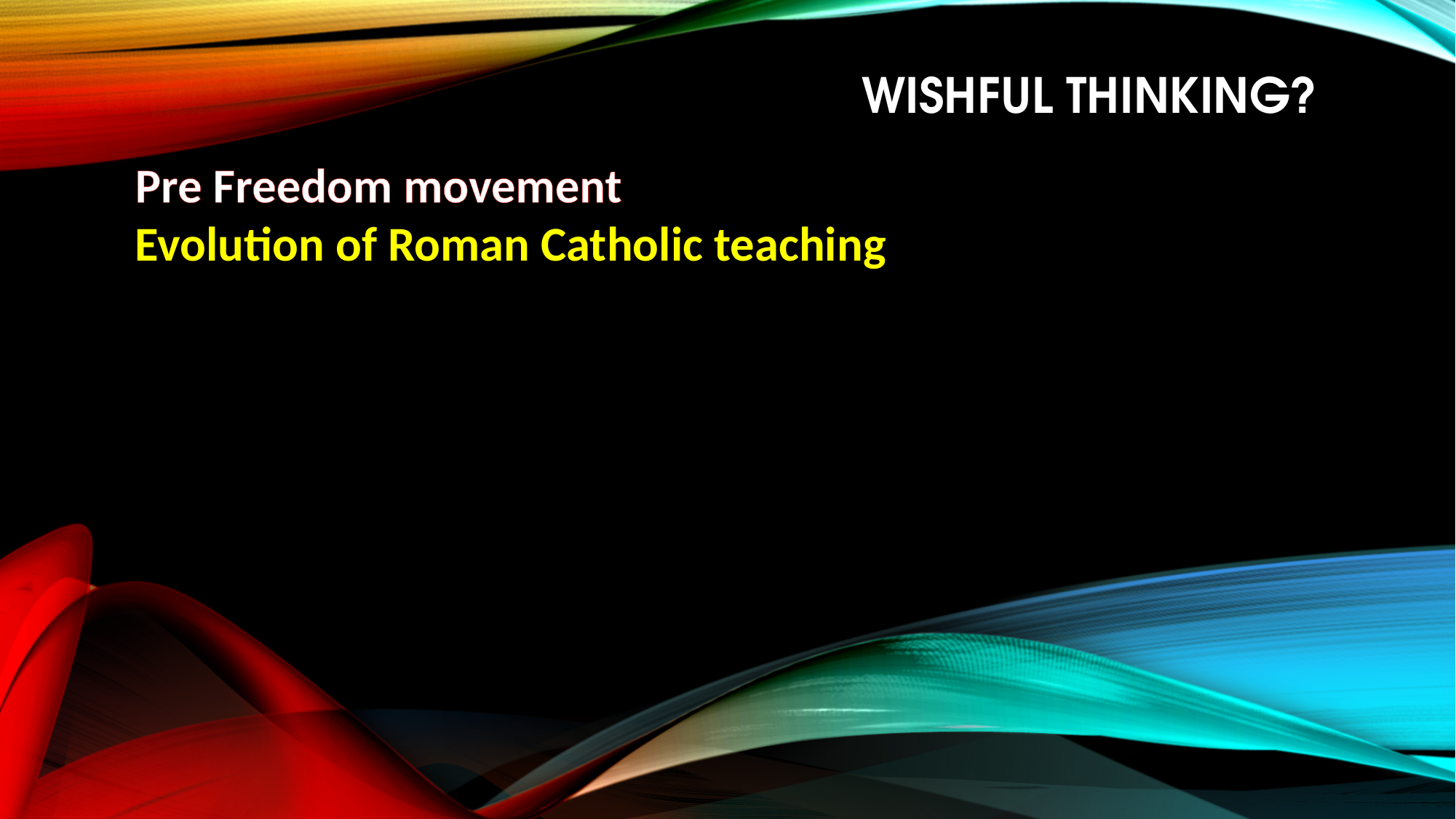

# Wishful thinking?
Pre Freedom movement
Evolution of Roman Catholic teaching